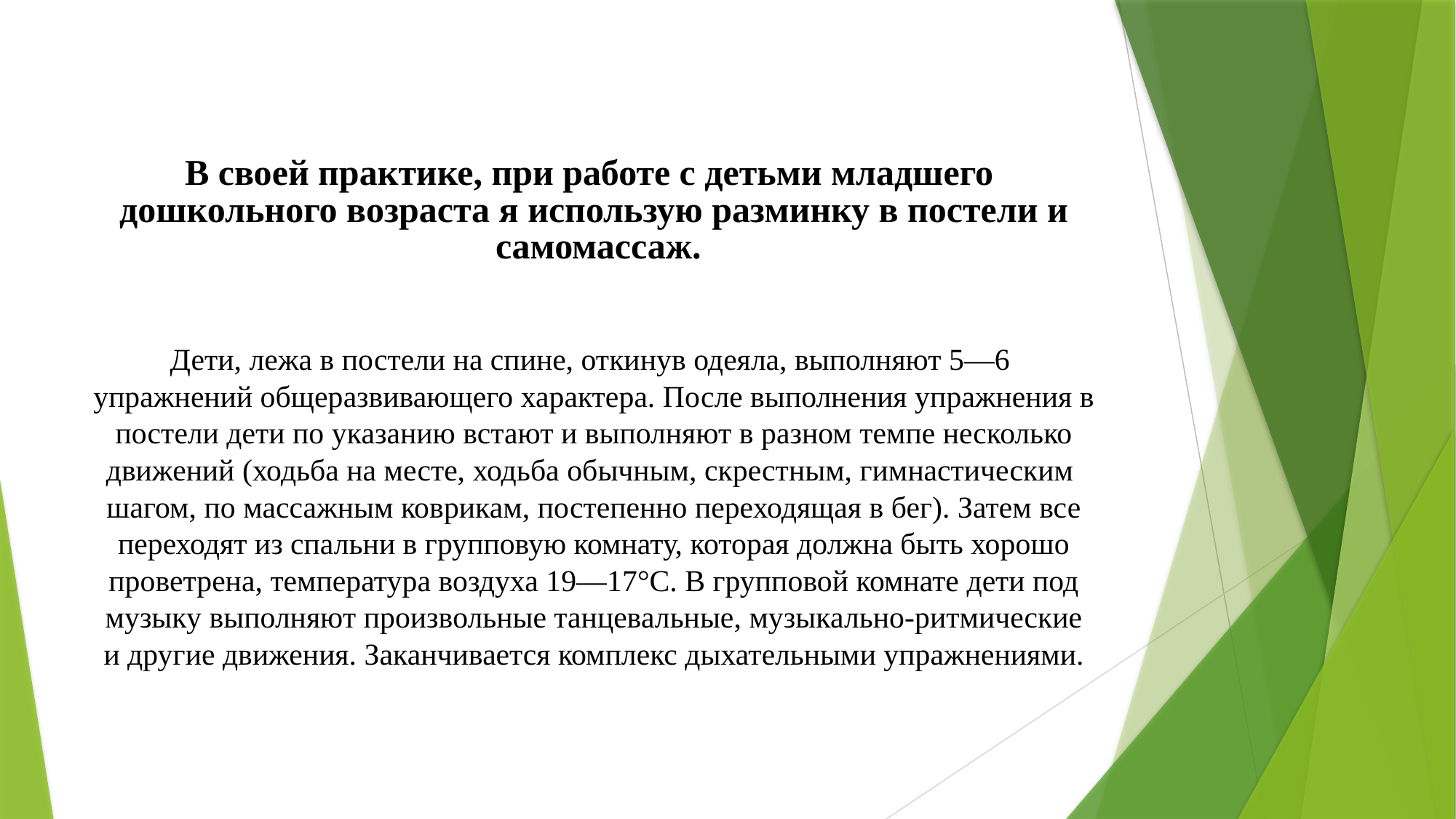

В своей практике, при работе с детьми младшего
дошкольного возраста я использую разминку в постели и
 самомассаж.

Дети, лежа в постели на спине, откинув одеяла, выполняют 5—6
упражнений общеразвивающего характера. После выполнения упражнения в
 постели дети по указанию встают и выполняют в разном темпе несколько
движений (ходьба на месте, ходьба обычным, скрестным, гимнастическим
шагом, по массажным коврикам, постепенно переходящая в бег). Затем все
 переходят из спальни в групповую комнату, которая должна быть хорошо
проветрена, температура воздуха 19—17°С. В групповой комнате дети под
 музыку выполняют произвольные танцевальные, музыкально-ритмические
и другие движения. Заканчивается комплекс дыхательными упражнениями.

#